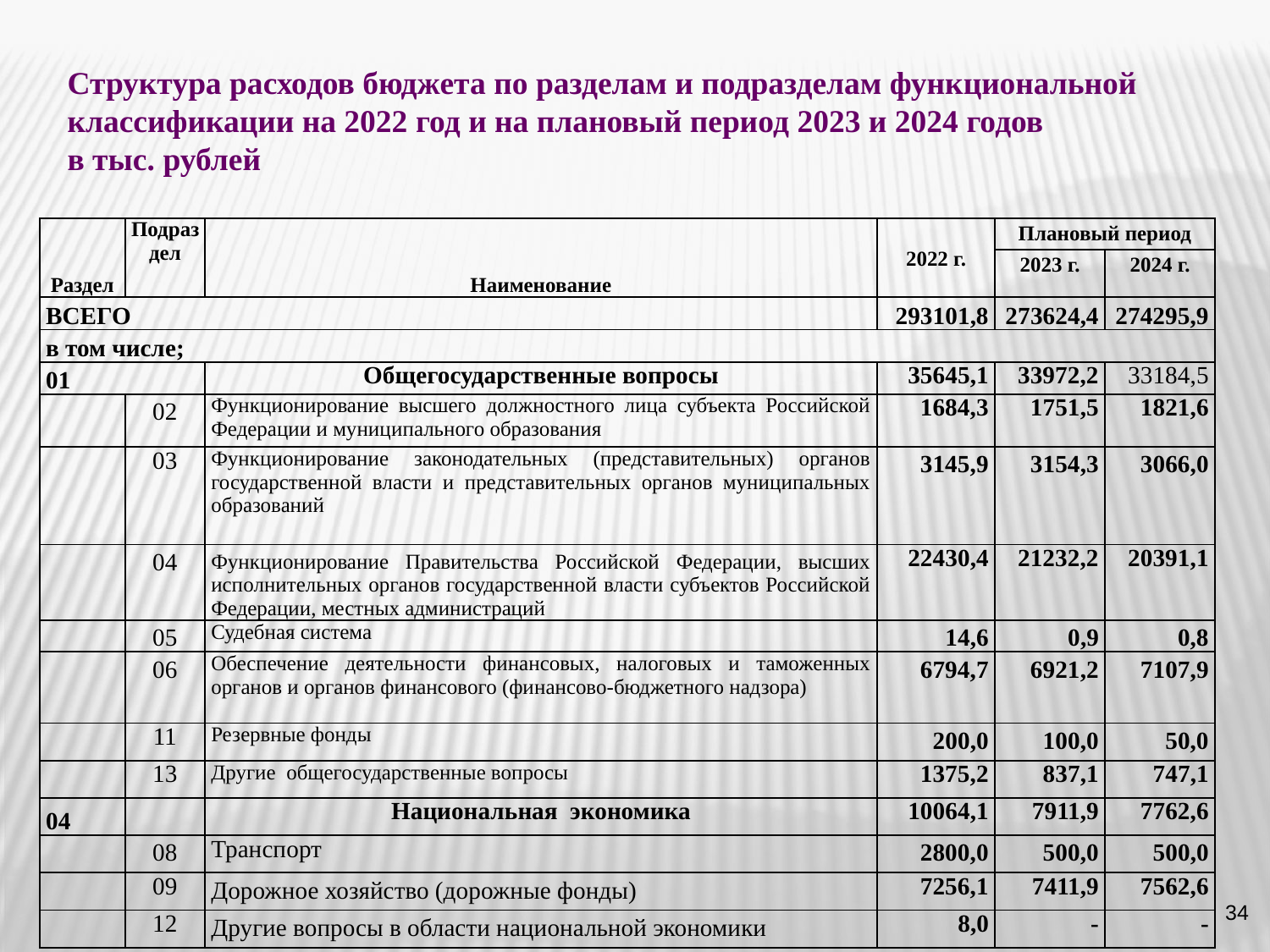

Структура расходов бюджета по разделам и подразделам функциональной классификации на 2022 год и на плановый период 2023 и 2024 годов
в тыс. рублей
| Раздел | Подраздел | Наименование | 2022 г. | Плановый период |  |
| --- | --- | --- | --- | --- | --- |
|  |  |  |  | 2023 г. | 2024 г. |
| ВСЕГО |  |  | 293101,8 | 273624,4 | 274295,9 |
| в том числе; |  |  |  |  |  |
| 01 |  | Общегосударственные вопросы | 35645,1 | 33972,2 | 33184,5 |
|  | 02 | Функционирование высшего должностного лица субъекта Российской Федерации и муниципального образования | 1684,3 | 1751,5 | 1821,6 |
|  | 03 | Функционирование законодательных (представительных) органов государственной власти и представительных органов муниципальных образований | 3145,9 | 3154,3 | 3066,0 |
|  | 04 | Функционирование Правительства Российской Федерации, высших исполнительных органов государственной власти субъектов Российской Федерации, местных администраций | 22430,4 | 21232,2 | 20391,1 |
|  | 05 | Судебная система | 14,6 | 0,9 | 0,8 |
|  | 06 | Обеспечение деятельности финансовых, налоговых и таможенных органов и органов финансового (финансово-бюджетного надзора) | 6794,7 | 6921,2 | 7107,9 |
|  | 11 | Резервные фонды | 200,0 | 100,0 | 50,0 |
|  | 13 | Другие общегосударственные вопросы | 1375,2 | 837,1 | 747,1 |
| 04 |  | Национальная экономика | 10064,1 | 7911,9 | 7762,6 |
|  | 08 | Транспорт | 2800,0 | 500,0 | 500,0 |
|  | 09 | Дорожное хозяйство (дорожные фонды) | 7256,1 | 7411,9 | 7562,6 |
|  | 12 | Другие вопросы в области национальной экономики | 8,0 | - | - |
34